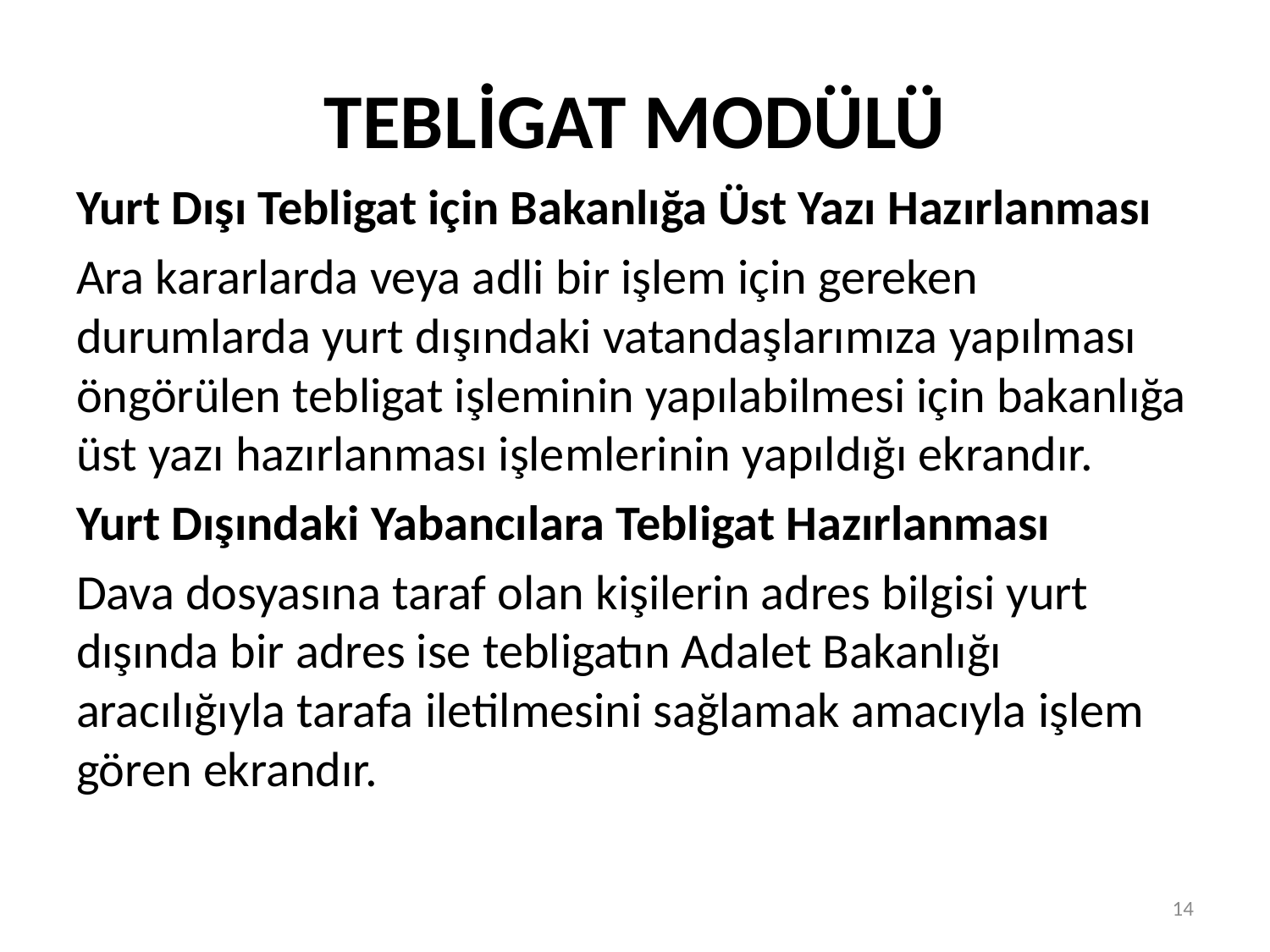

# TEBLİGAT MODÜLÜ
Yurt Dışı Tebligat için Bakanlığa Üst Yazı Hazırlanması
Ara kararlarda veya adli bir işlem için gereken durumlarda yurt dışındaki vatandaşlarımıza yapılması öngörülen tebligat işleminin yapılabilmesi için bakanlığa üst yazı hazırlanması işlemlerinin yapıldığı ekrandır.
Yurt Dışındaki Yabancılara Tebligat Hazırlanması
Dava dosyasına taraf olan kişilerin adres bilgisi yurt dışında bir adres ise tebligatın Adalet Bakanlığı aracılığıyla tarafa iletilmesini sağlamak amacıyla işlem gören ekrandır.
14